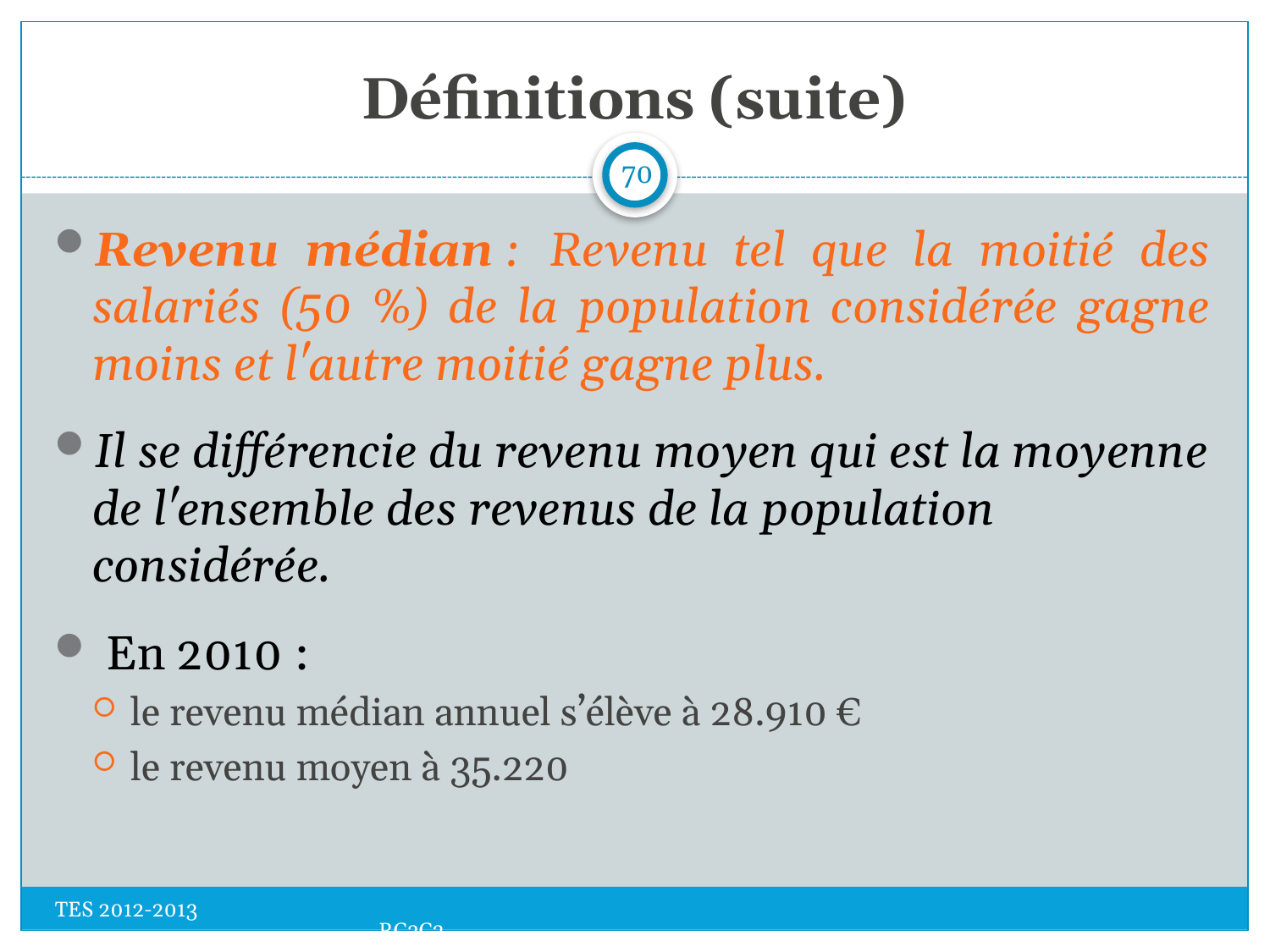

# Définitions (suite)
70
Revenu médian : Revenu tel que la moitié des salariés (50 %) de la population considérée gagne moins et l'autre moitié gagne plus.
Il se différencie du revenu moyen qui est la moyenne de l'ensemble des revenus de la population considérée.
 En 2010 :
le revenu médian annuel s’élève à 28.910 €
le revenu moyen à 35.220

TES 2012-2013                                                                                                                                RC2C2